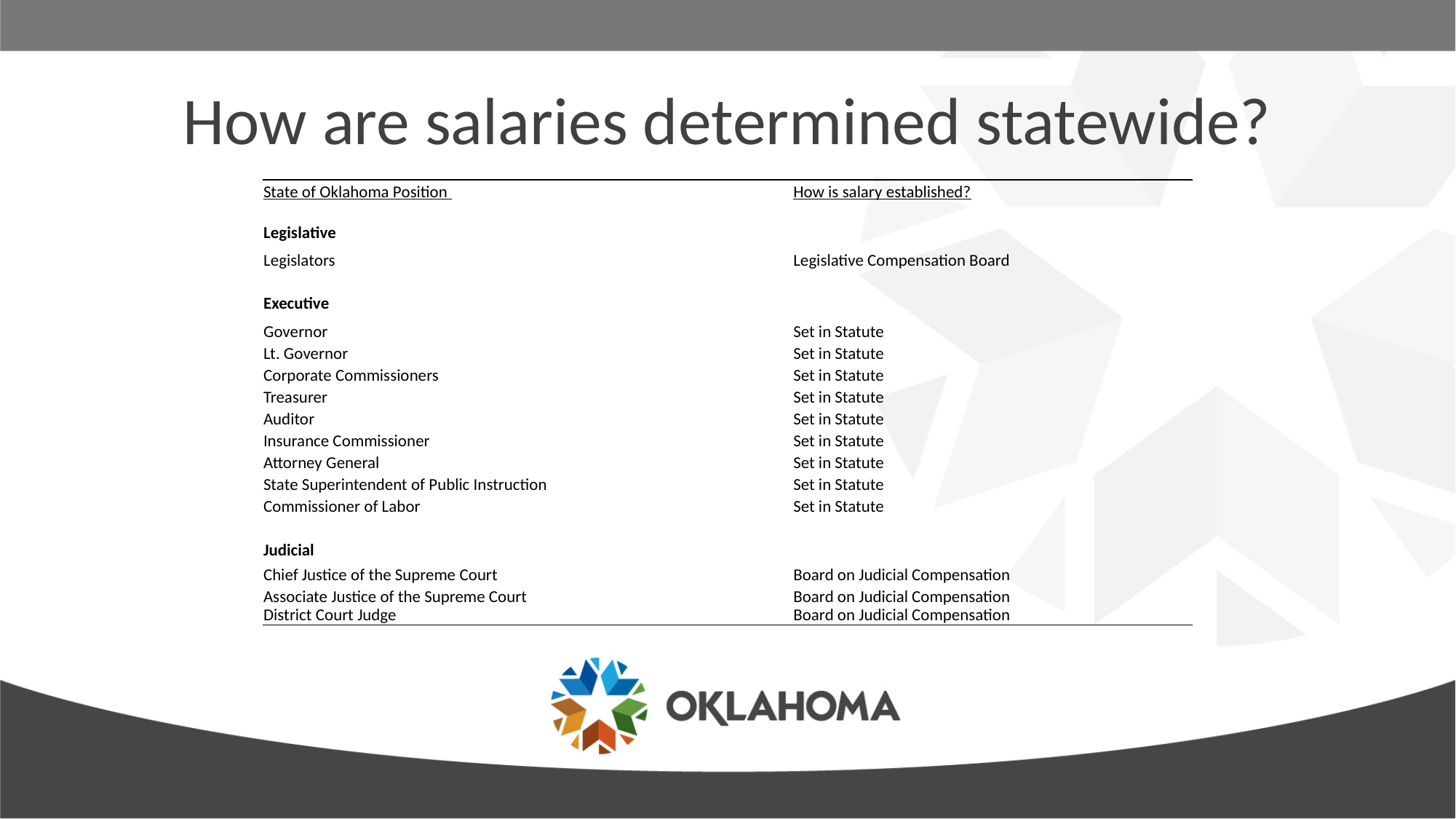

# How are salaries determined statewide?
| State of Oklahoma Position | How is salary established? |
| --- | --- |
|  |  |
| Legislative |  |
| Legislators | Legislative Compensation Board |
|  |  |
| Executive |  |
| Governor | Set in Statute |
| Lt. Governor | Set in Statute |
| Corporate Commissioners | Set in Statute |
| Treasurer | Set in Statute |
| Auditor | Set in Statute |
| Insurance Commissioner | Set in Statute |
| Attorney General | Set in Statute |
| State Superintendent of Public Instruction | Set in Statute |
| Commissioner of Labor | Set in Statute |
|  |  |
| Judicial |  |
| Chief Justice of the Supreme Court | Board on Judicial Compensation |
| Associate Justice of the Supreme Court | Board on Judicial Compensation |
| District Court Judge | Board on Judicial Compensation |